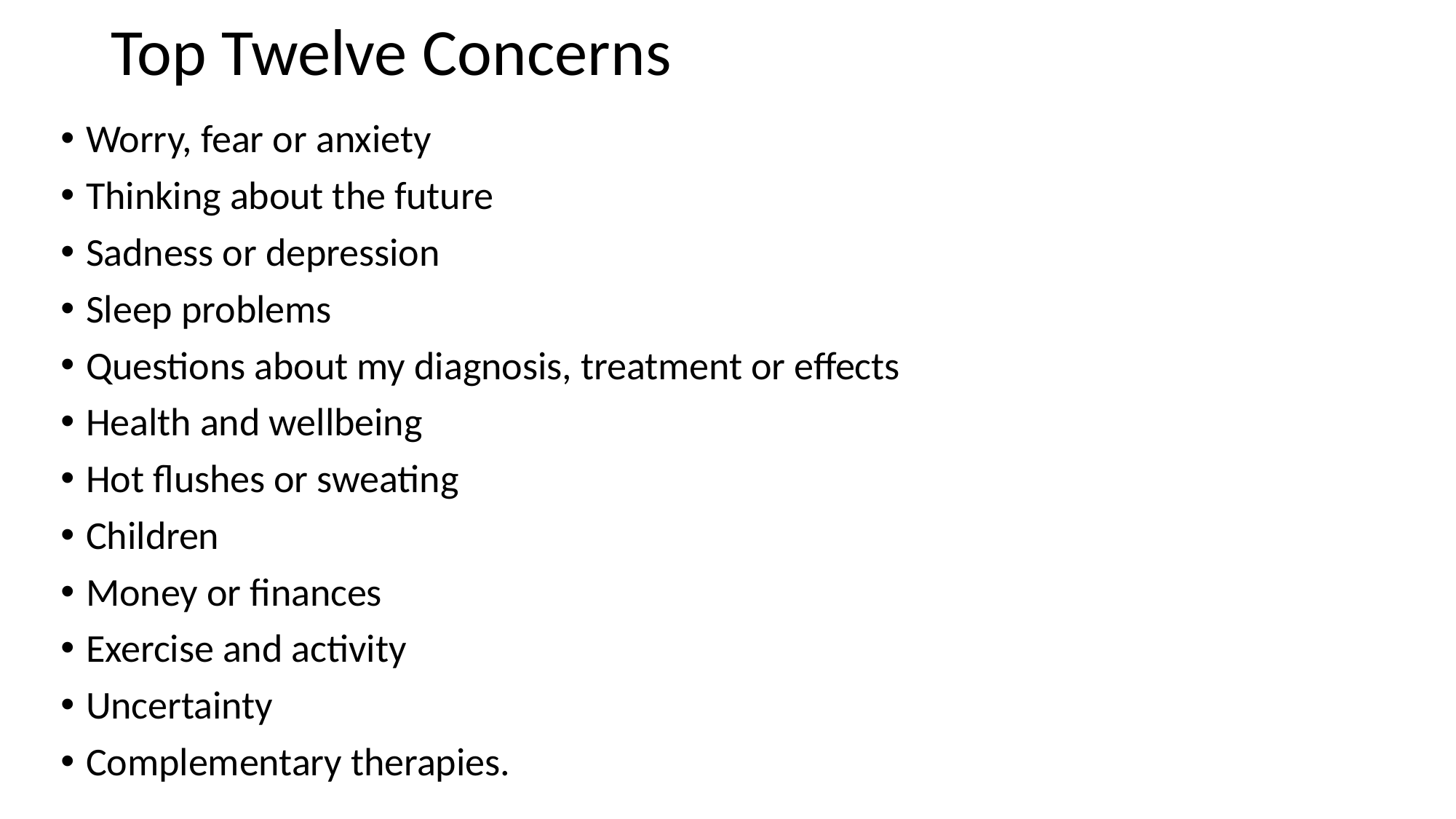

# Top Twelve Concerns
Worry, fear or anxiety
Thinking about the future
Sadness or depression
Sleep problems
Questions about my diagnosis, treatment or effects
Health and wellbeing
Hot flushes or sweating
Children
Money or finances
Exercise and activity
Uncertainty
Complementary therapies.